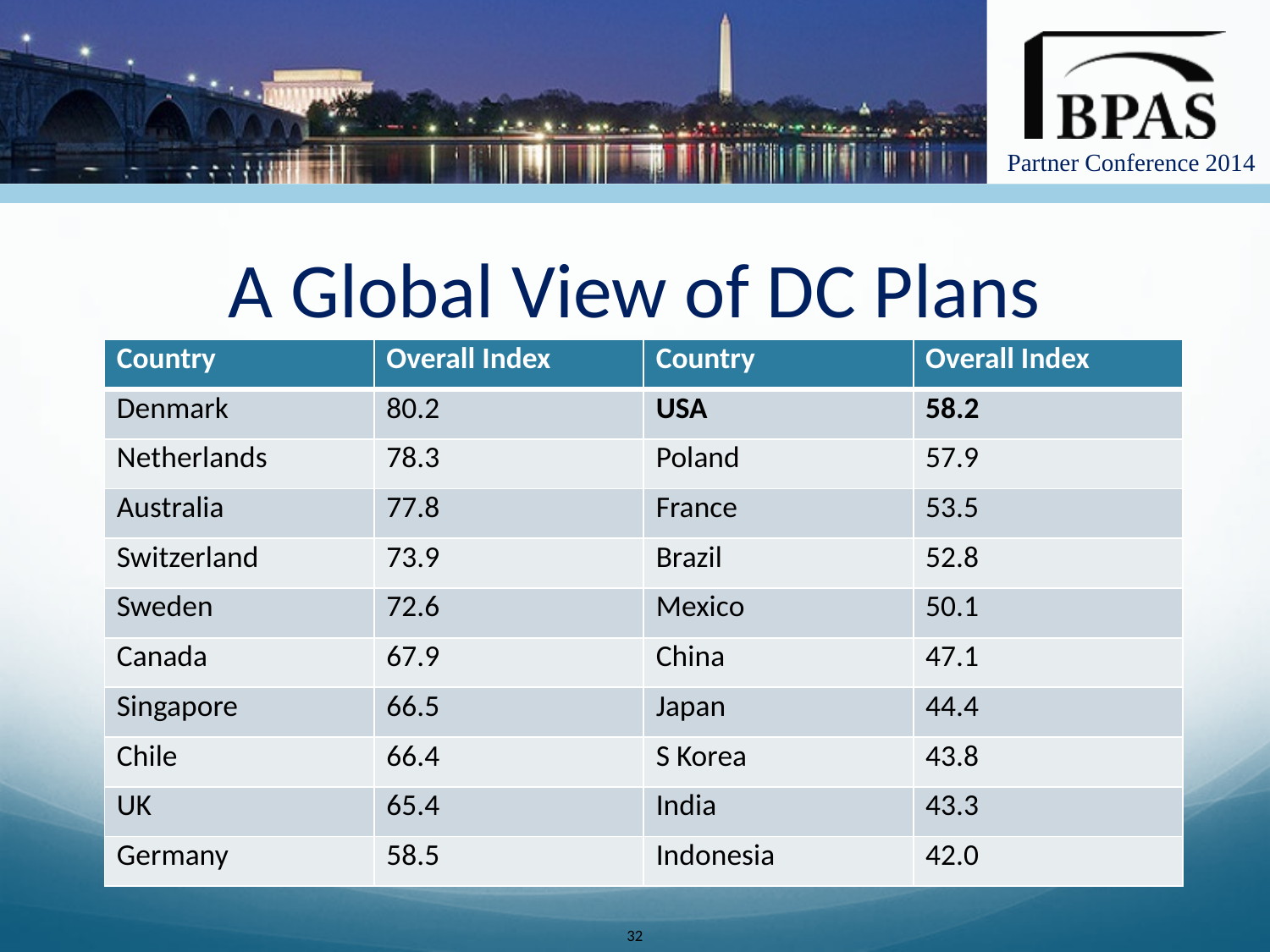

# A Global View of DC Plans
| Country | Overall Index | Country | Overall Index |
| --- | --- | --- | --- |
| Denmark | 80.2 | USA | 58.2 |
| Netherlands | 78.3 | Poland | 57.9 |
| Australia | 77.8 | France | 53.5 |
| Switzerland | 73.9 | Brazil | 52.8 |
| Sweden | 72.6 | Mexico | 50.1 |
| Canada | 67.9 | China | 47.1 |
| Singapore | 66.5 | Japan | 44.4 |
| Chile | 66.4 | S Korea | 43.8 |
| UK | 65.4 | India | 43.3 |
| Germany | 58.5 | Indonesia | 42.0 |